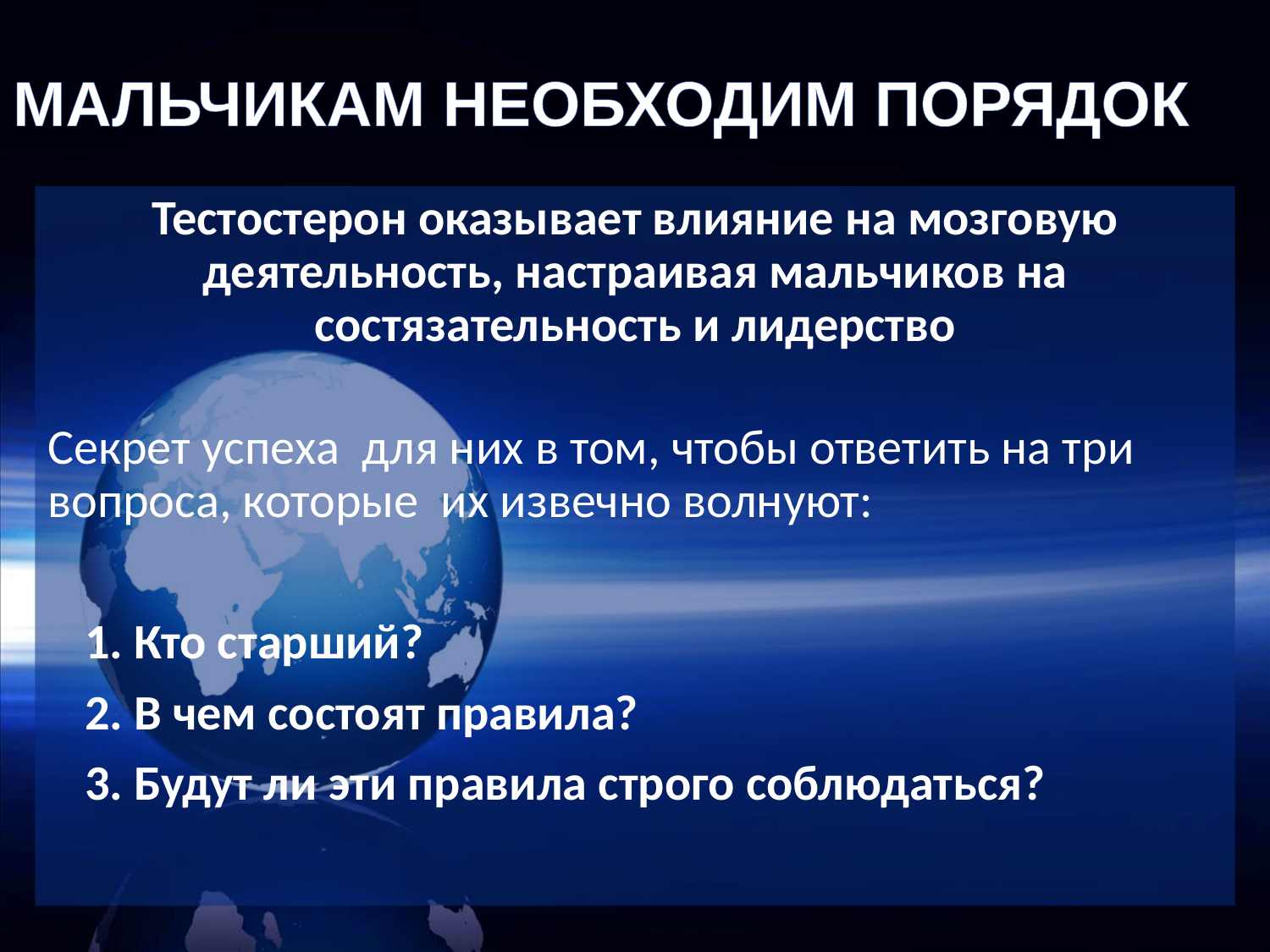

# МАЛЬЧИКАМ НЕОБХОДИМ ПОРЯДОК
Тестостерон оказывает влияние на мозговую деятельность, настраивая мальчиков на состязательность и лидерство

Секрет успеха  для них в том, чтобы ответить на три вопроса, которые  их извечно волнуют:

1. Кто старший?
2. В чем состоят правила?
3. Будут ли эти правила строго соблюдаться?